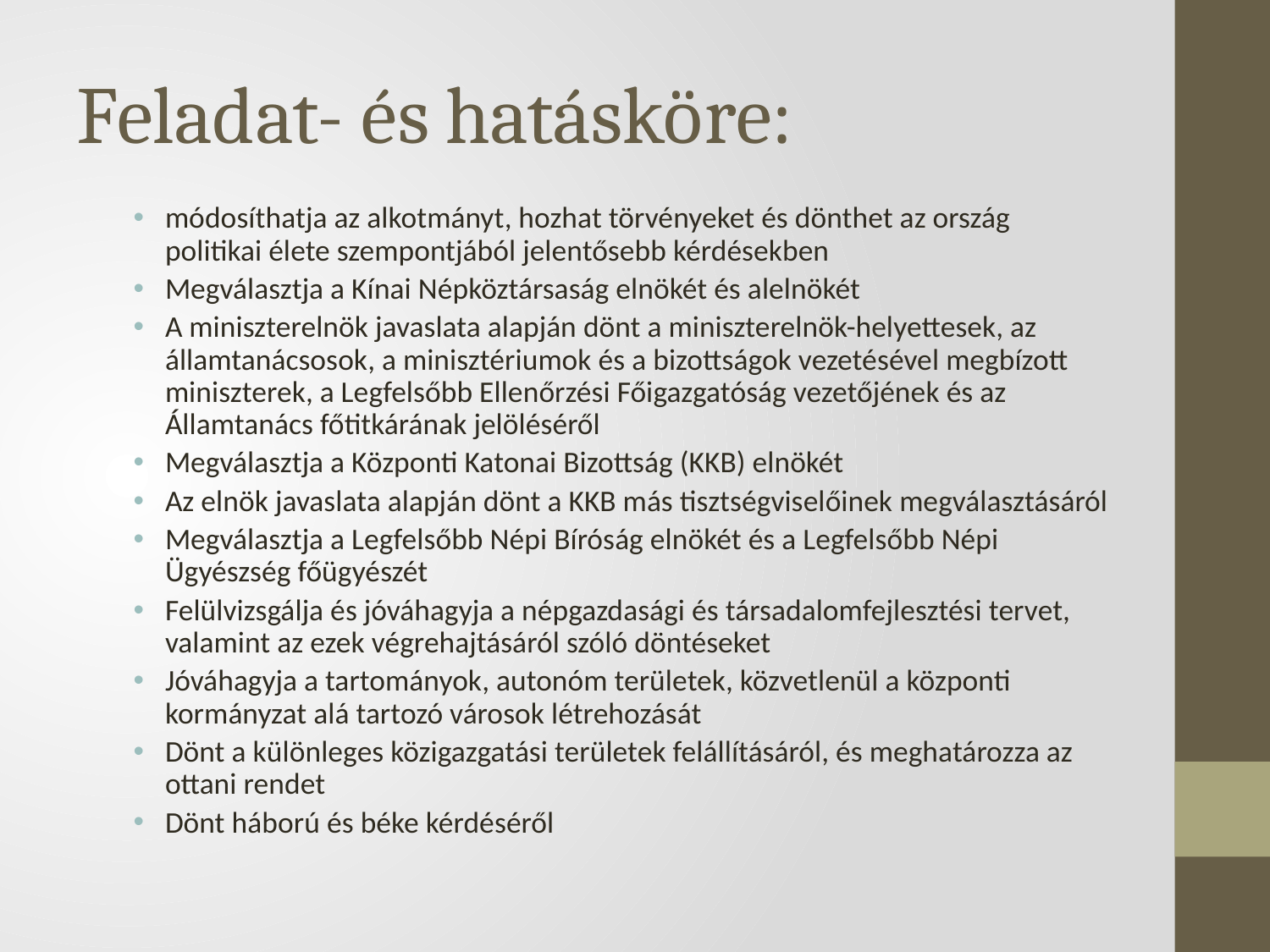

# Feladat- és hatásköre:
módosíthatja az alkotmányt, hozhat törvényeket és dönthet az ország politikai élete szempontjából jelentősebb kérdésekben
Megválasztja a Kínai Népköztársaság elnökét és alelnökét
A miniszterelnök javaslata alapján dönt a miniszterelnök-helyettesek, az államtanácsosok, a minisztériumok és a bizottságok vezetésével megbízott miniszterek, a Legfelsőbb Ellenőrzési Főigazgatóság vezetőjének és az Államtanács főtitkárának jelöléséről
Megválasztja a Központi Katonai Bizottság (KKB) elnökét
Az elnök javaslata alapján dönt a KKB más tisztségviselőinek megválasztásáról
Megválasztja a Legfelsőbb Népi Bíróság elnökét és a Legfelsőbb Népi Ügyészség főügyészét
Felülvizsgálja és jóváhagyja a népgazdasági és társadalomfejlesztési tervet, valamint az ezek végrehajtásáról szóló döntéseket
Jóváhagyja a tartományok, autonóm területek, közvetlenül a központi kormányzat alá tartozó városok létrehozását
Dönt a különleges közigazgatási területek felállításáról, és meghatározza az ottani rendet
Dönt háború és béke kérdéséről